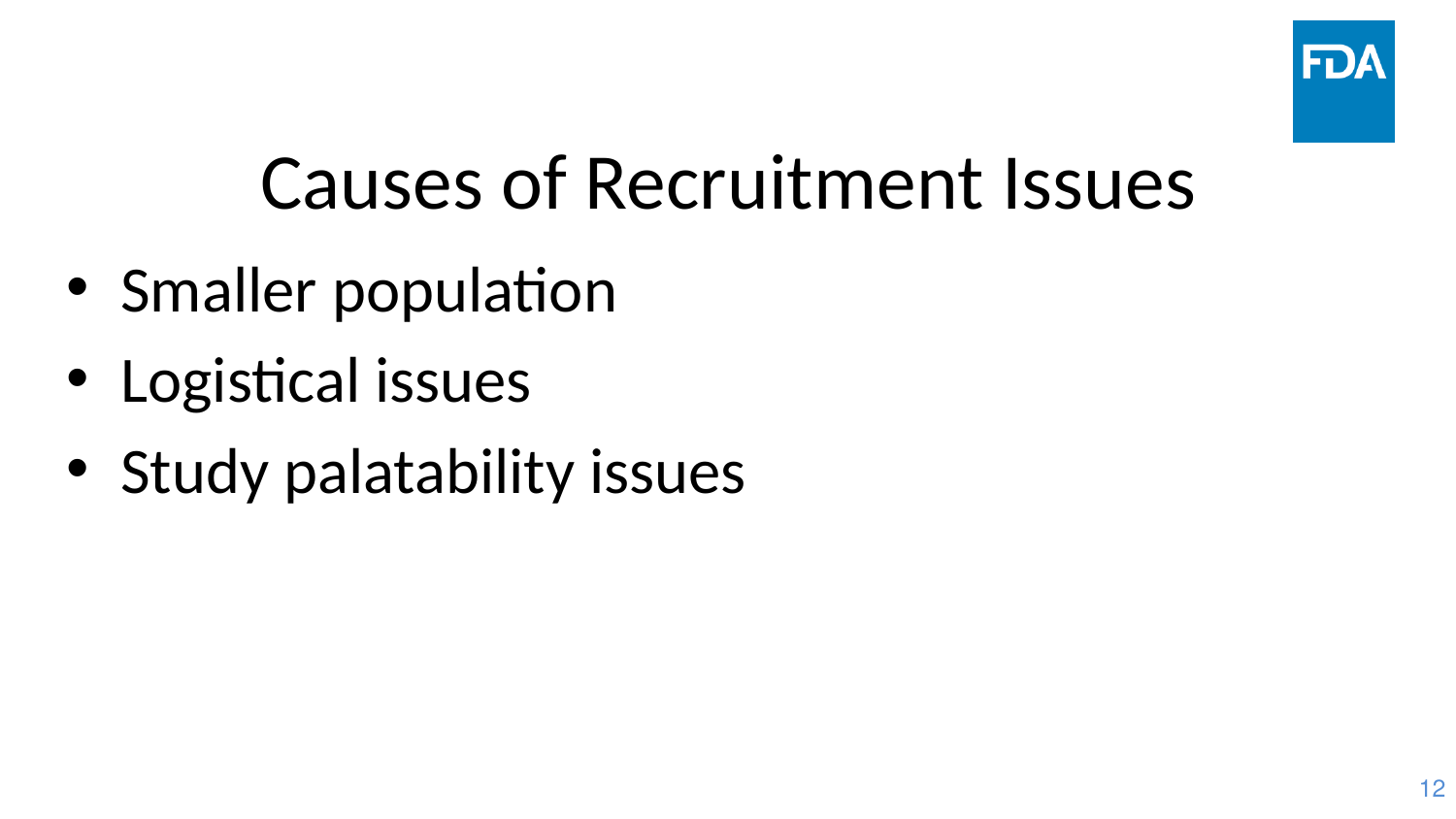

# Causes of Recruitment Issues
Smaller population
Logistical issues
Study palatability issues